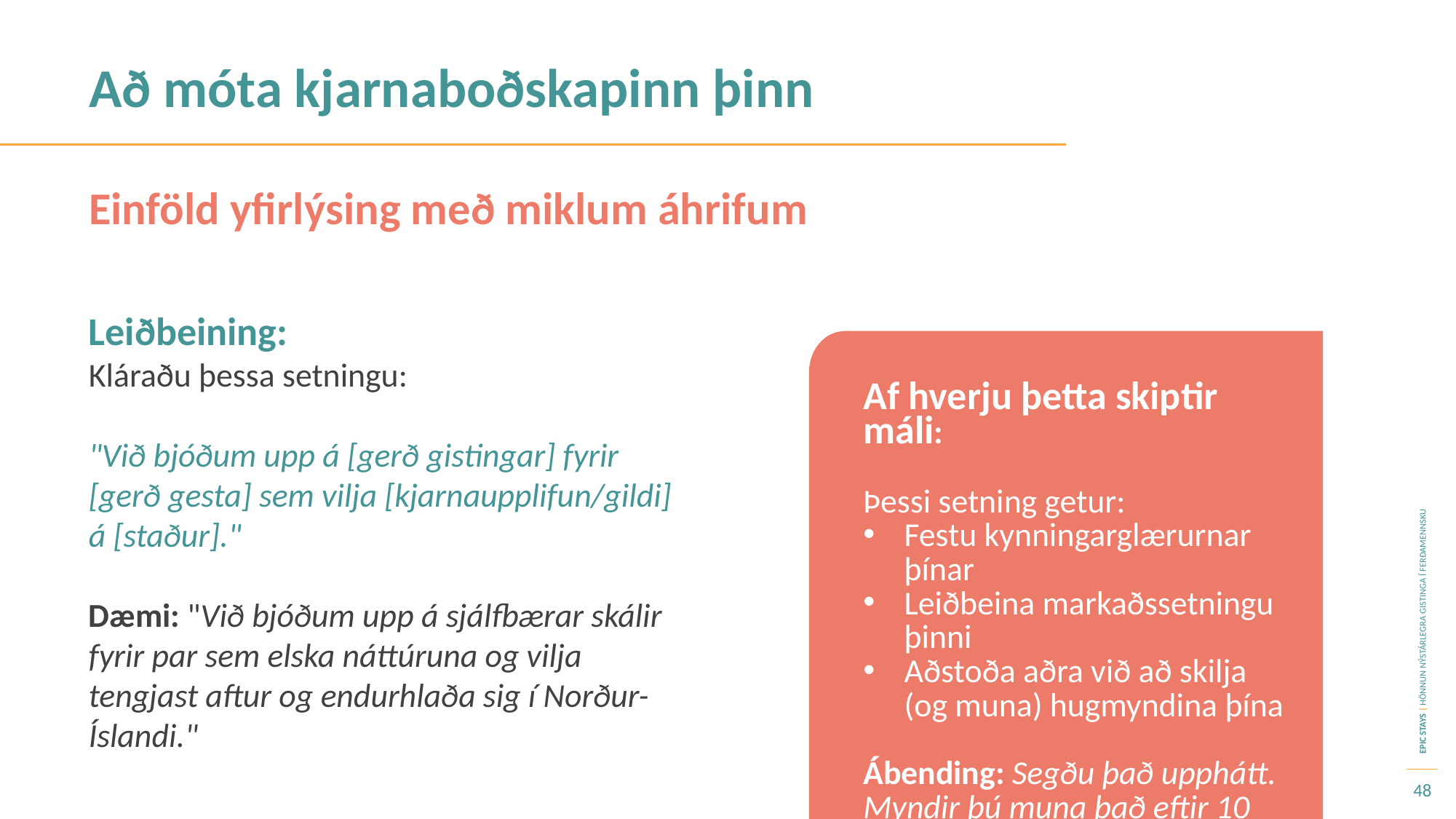

Að móta kjarnaboðskapinn þinn

Einföld yfirlýsing með miklum áhrifum

Leiðbeining:
Kláraðu þessa setningu:

"Við bjóðum upp á [gerð gistingar] fyrir [gerð gesta] sem vilja [kjarnaupplifun/gildi] á [staður]."

Dæmi: "Við bjóðum upp á sjálfbærar skálir fyrir par sem elska náttúruna og vilja tengjast aftur og endurhlaða sig í Norður-Íslandi."

Af hverju þetta skiptir máli:

Þessi setning getur:
Festu kynningarglærurnar þínar
Leiðbeina markaðssetningu þinni
Aðstoða aðra við að skilja (og muna) hugmyndina þína

Ábending: Segðu það upphátt. Myndir þú muna það eftir 10 sekúndum?

48